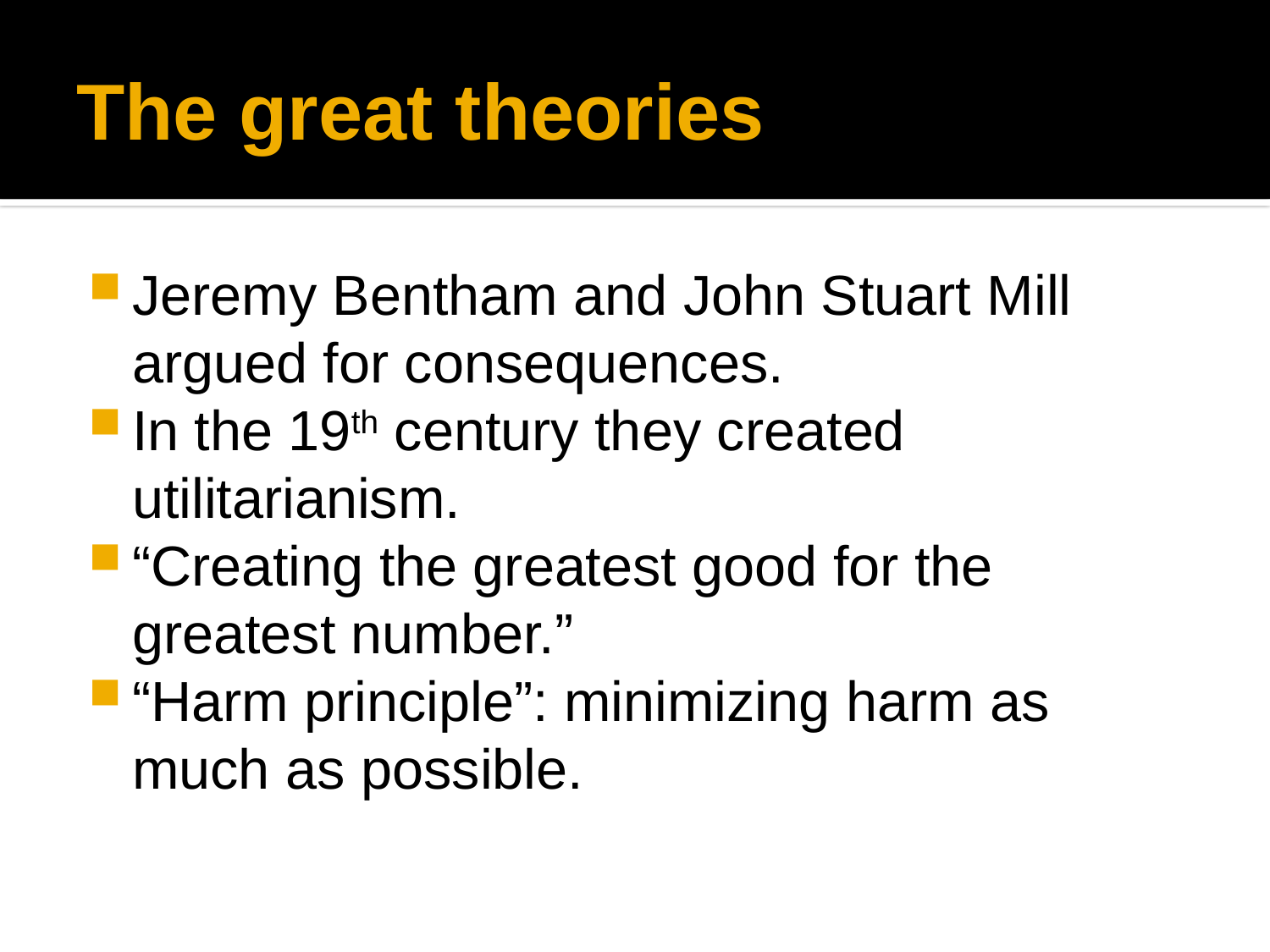

# The great theories
Jeremy Bentham and John Stuart Mill argued for consequences.
In the 19th century they created utilitarianism.
“Creating the greatest good for the greatest number.”
“Harm principle”: minimizing harm as much as possible.